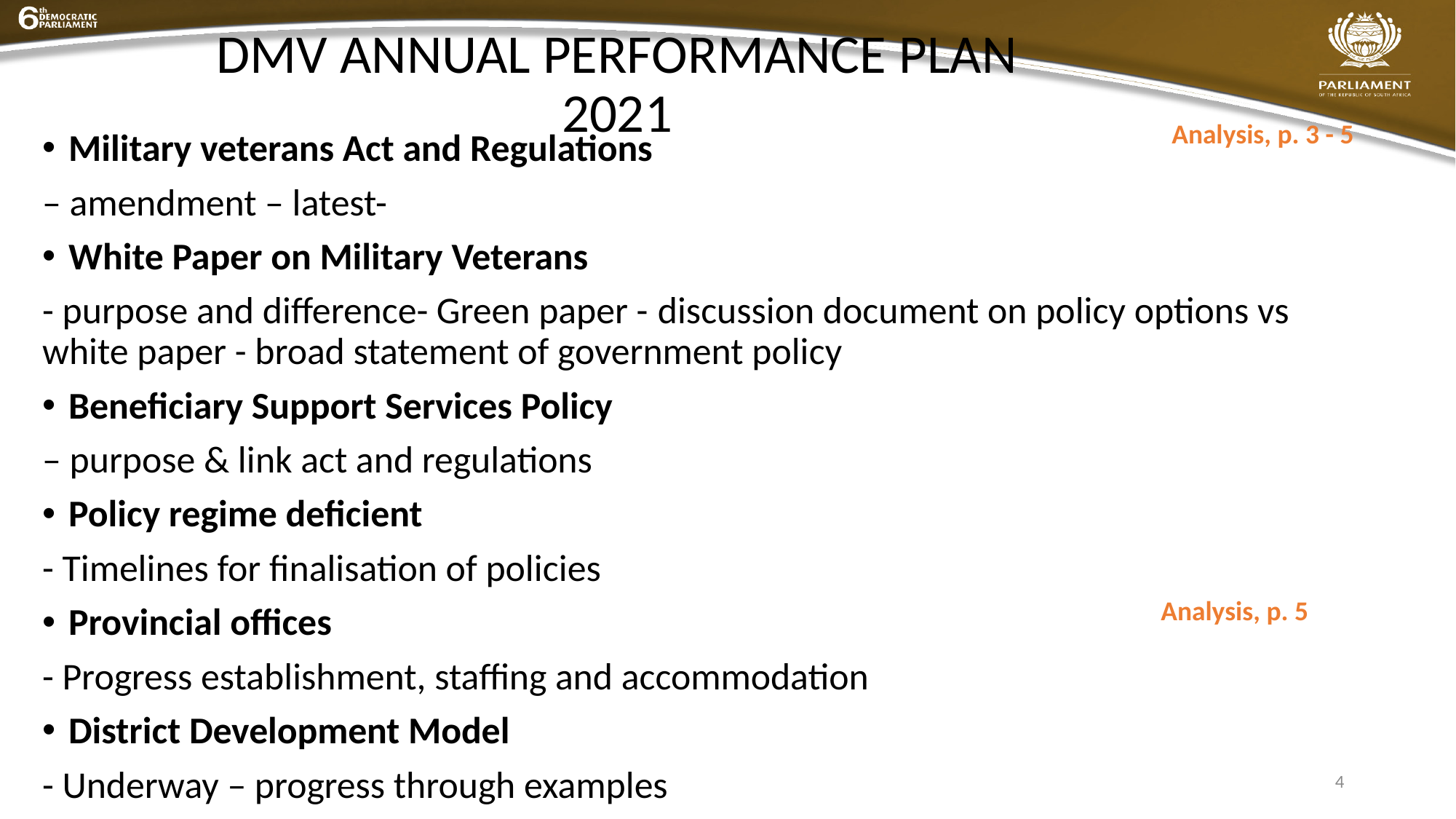

# DMV ANNUAL PERFORMANCE PLAN 2021
Analysis, p. 3 - 5
Military veterans Act and Regulations
– amendment – latest-
White Paper on Military Veterans
- purpose and difference- Green paper - discussion document on policy options vs white paper - broad statement of government policy
Beneficiary Support Services Policy
– purpose & link act and regulations
Policy regime deficient
- Timelines for finalisation of policies
Provincial offices
- Progress establishment, staffing and accommodation
District Development Model
- Underway – progress through examples

Analysis, p. 5
4